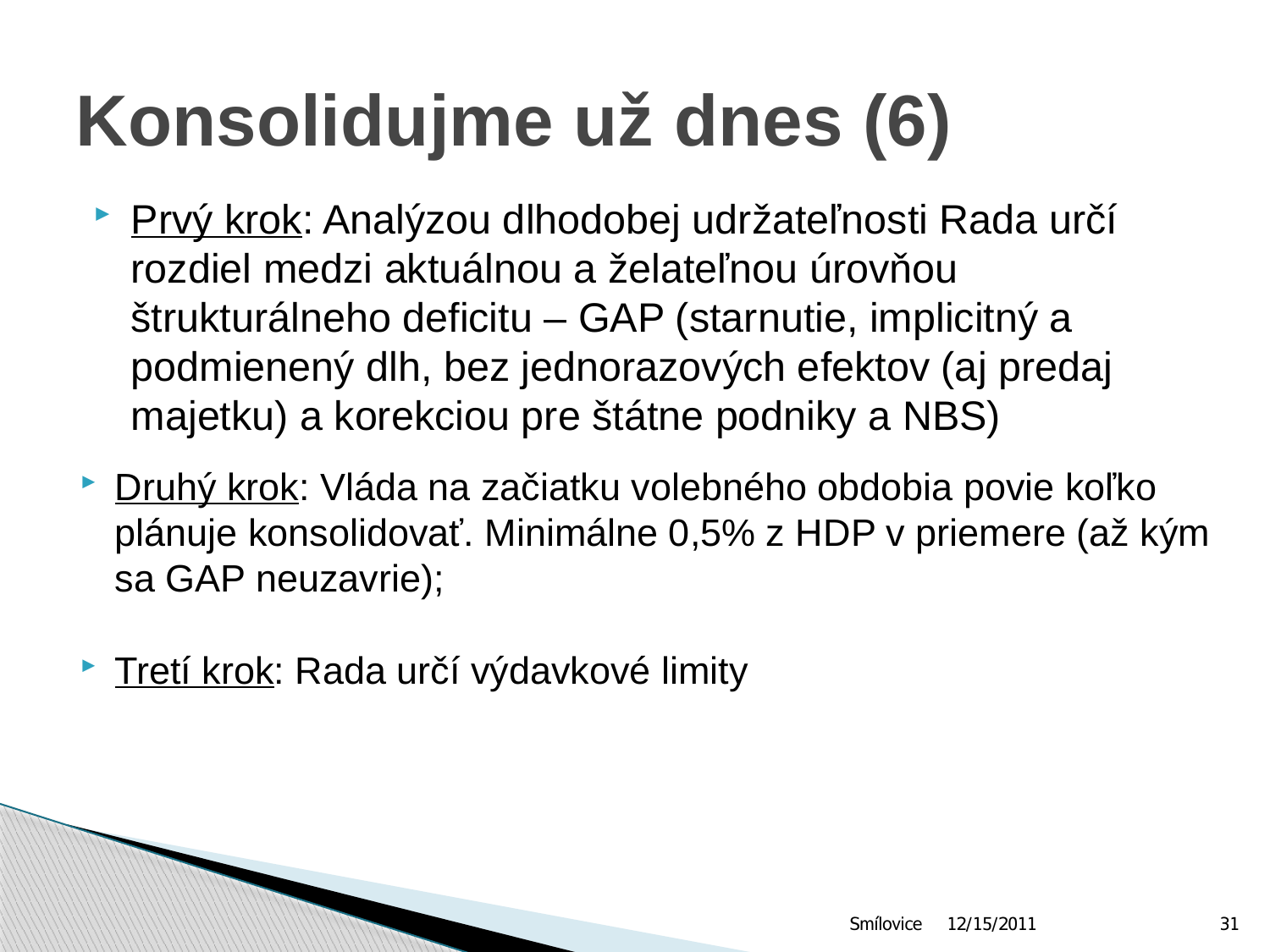

# Konsolidujme už dnes (6)
Prvý krok: Analýzou dlhodobej udržateľnosti Rada určí rozdiel medzi aktuálnou a želateľnou úrovňou štrukturálneho deficitu – GAP (starnutie, implicitný a podmienený dlh, bez jednorazových efektov (aj predaj majetku) a korekciou pre štátne podniky a NBS)

Druhý krok: Vláda na začiatku volebného obdobia povie koľko plánuje konsolidovať. Minimálne 0,5% z HDP v priemere (až kým sa GAP neuzavrie);

Tretí krok: Rada určí výdavkové limity

Smílovice
12/15/2011
31